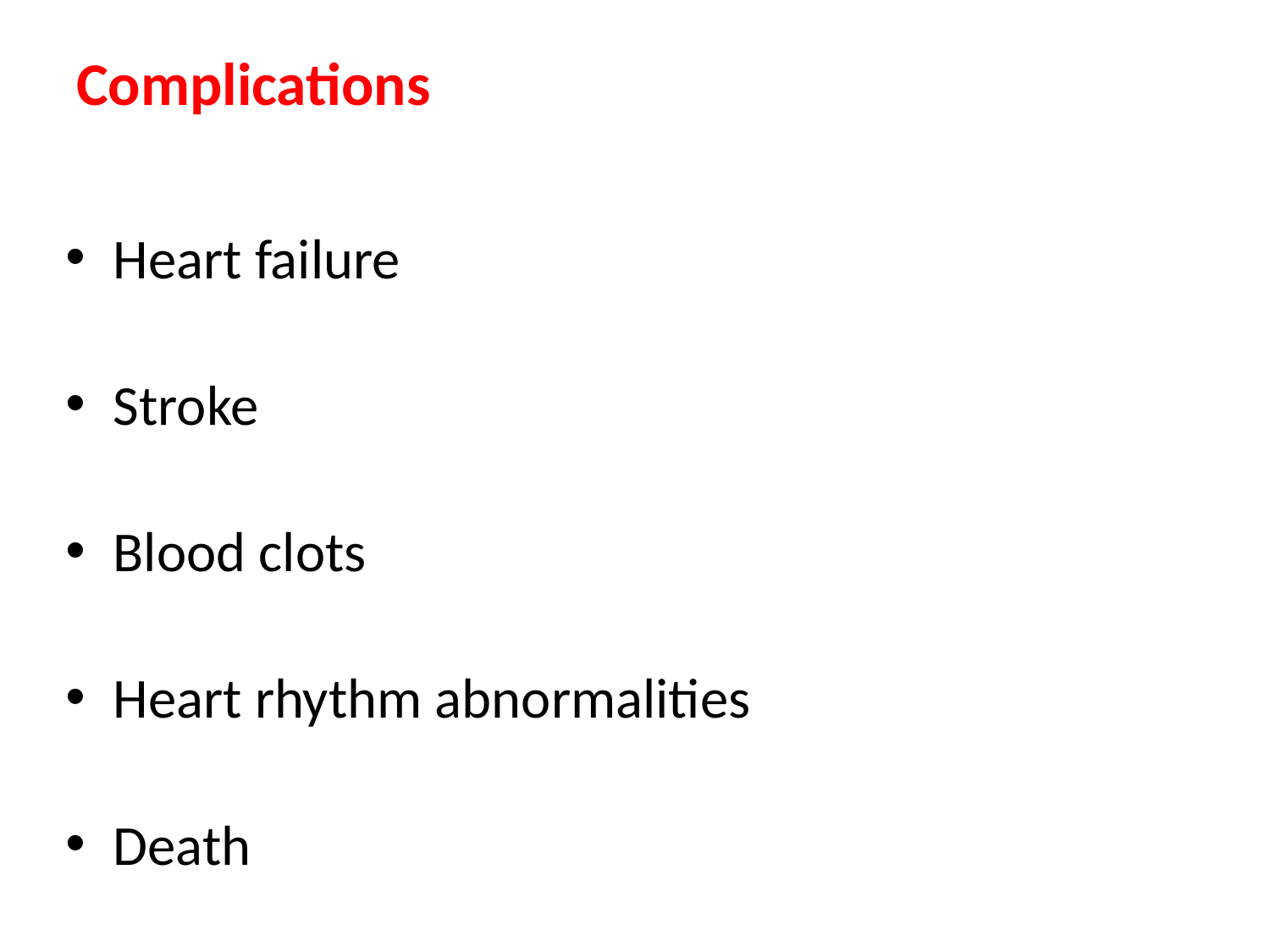

# Complications
Heart failure
Stroke
Blood clots
Heart rhythm abnormalities
Death